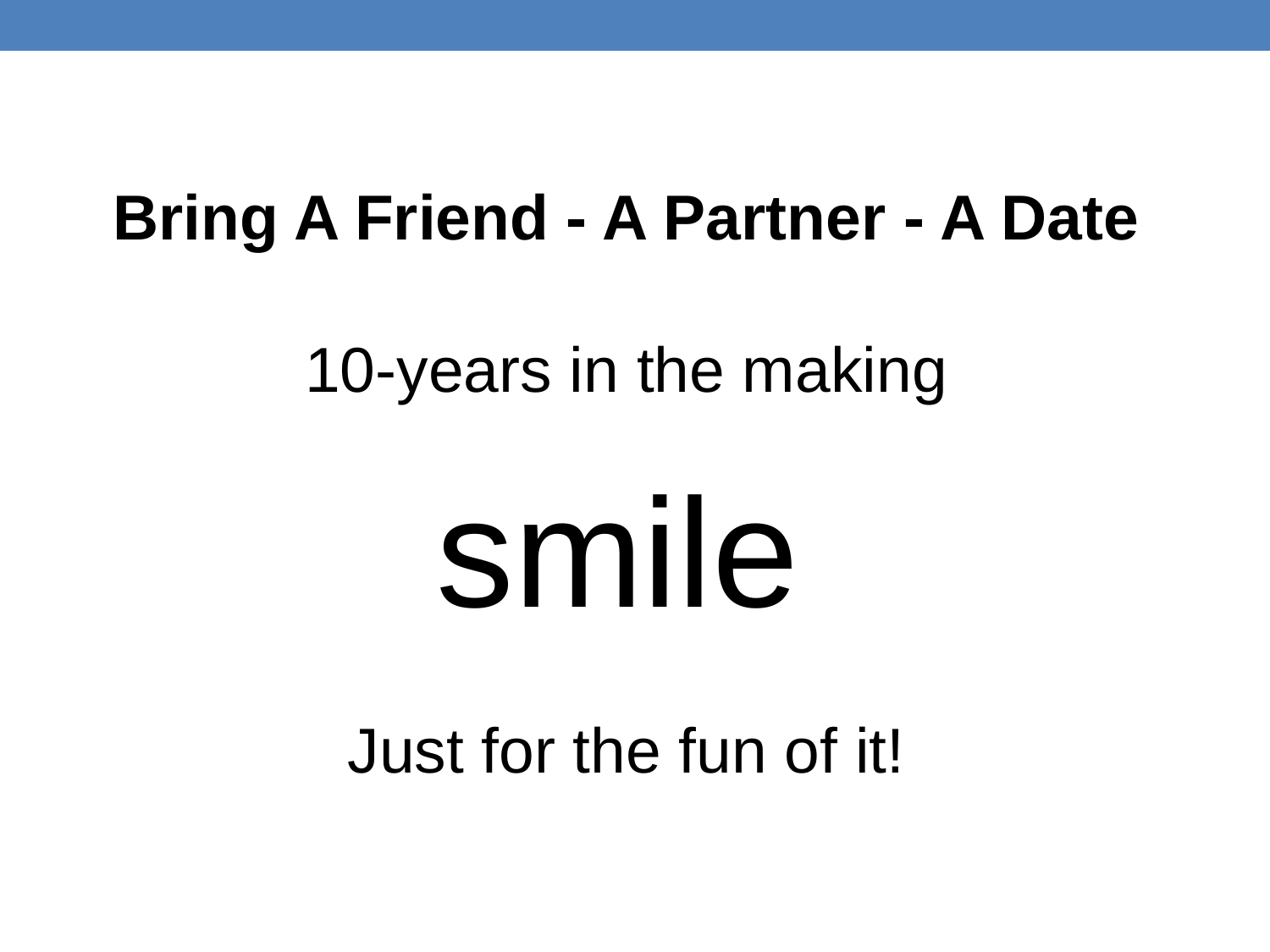

Bring A Friend - A Partner - A Date

10-years in the making

Just for the fun of it!
smile